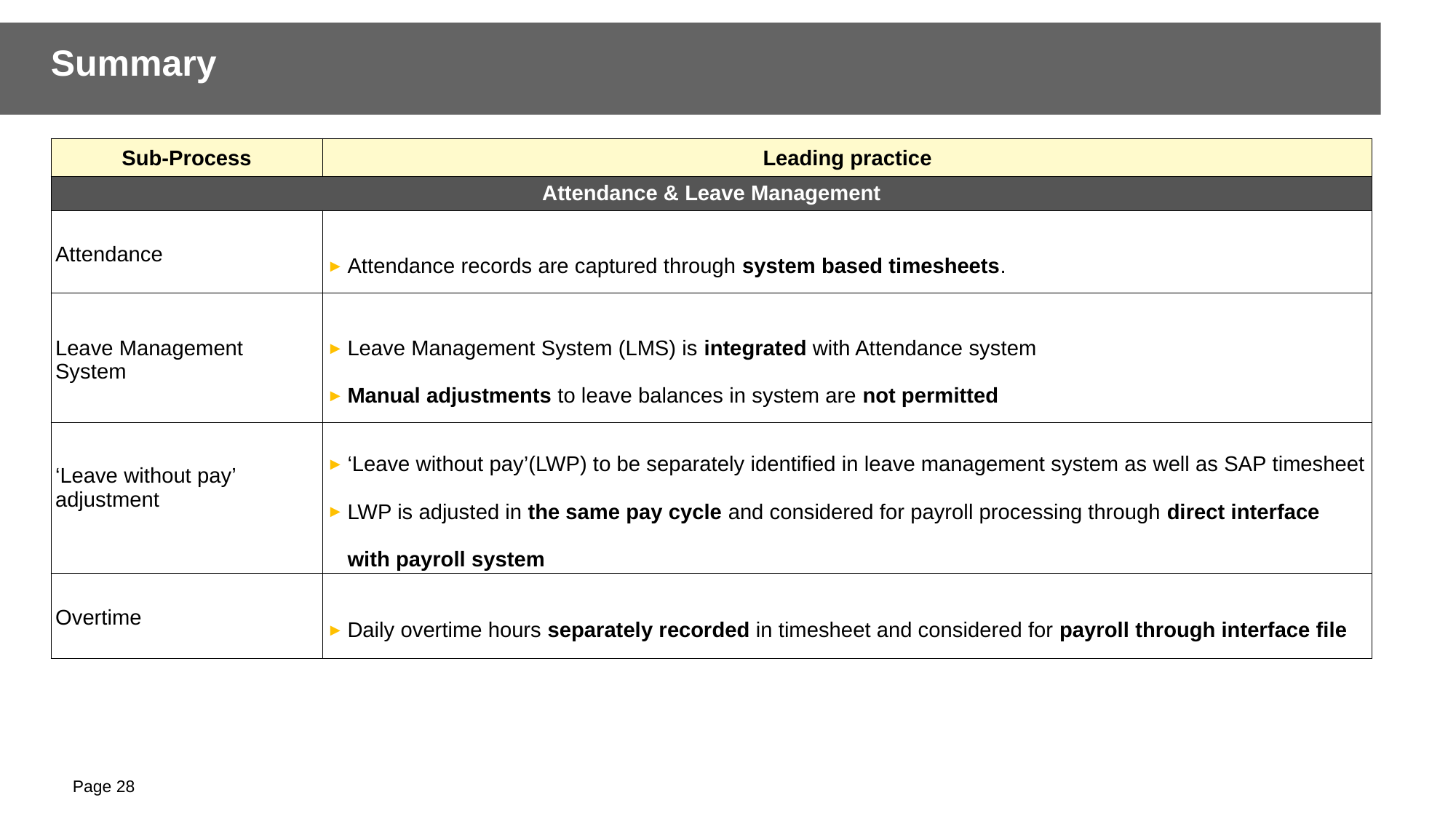

Summary
| Sub-Process | Leading practice |
| --- | --- |
| Attendance & Leave Management |  |
| Attendance | Attendance records are captured through system based timesheets. |
| Leave Management System | Leave Management System (LMS) is integrated with Attendance system Manual adjustments to leave balances in system are not permitted |
| ‘Leave without pay’ adjustment | ‘Leave without pay’(LWP) to be separately identified in leave management system as well as SAP timesheet LWP is adjusted in the same pay cycle and considered for payroll processing through direct interface with payroll system |
| Overtime | Daily overtime hours separately recorded in timesheet and considered for payroll through interface file |